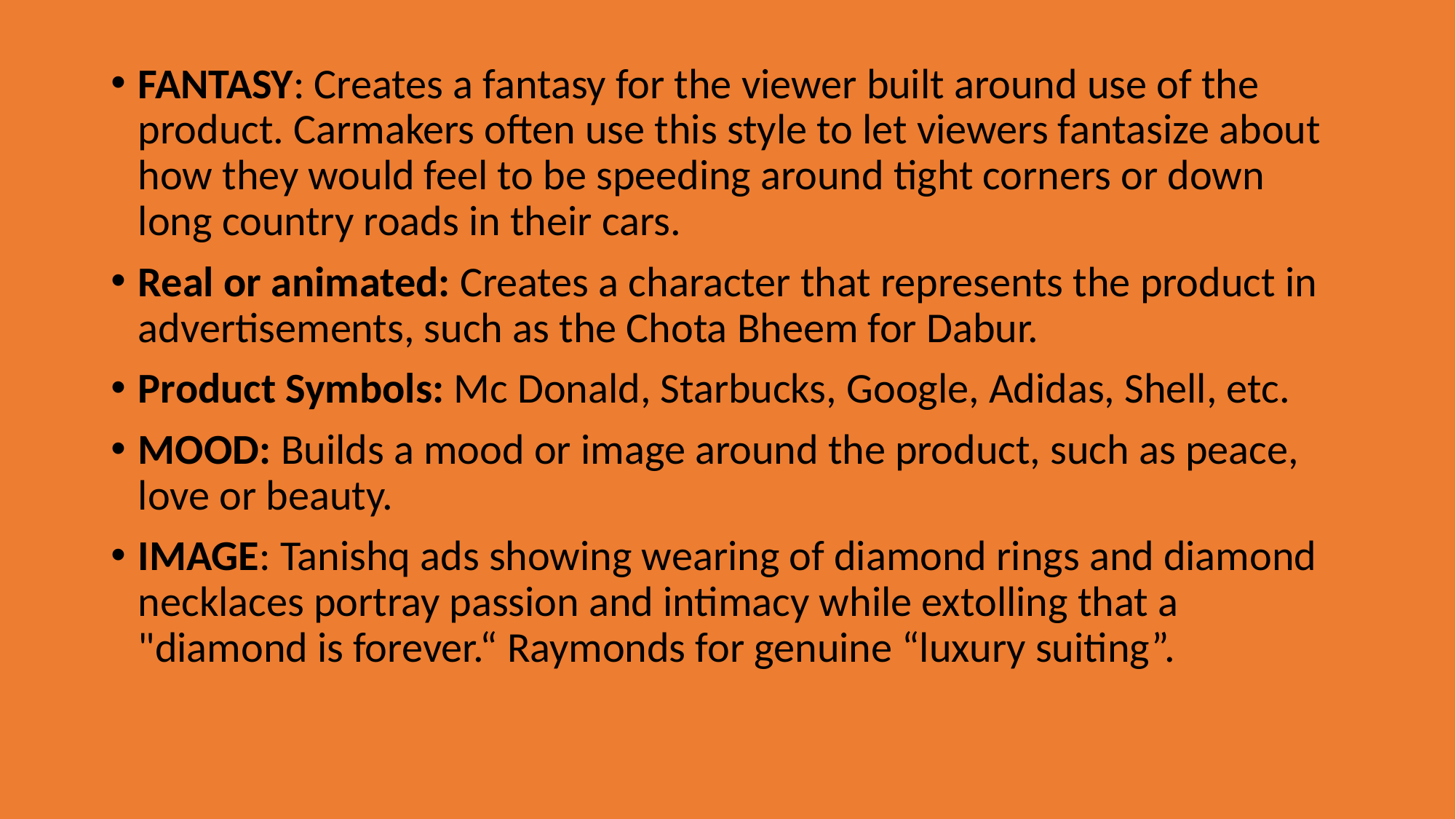

FANTASY: Creates a fantasy for the viewer built around use of the product. Carmakers often use this style to let viewers fantasize about how they would feel to be speeding around tight corners or down long country roads in their cars.
Real or animated: Creates a character that represents the product in advertisements, such as the Chota Bheem for Dabur.
Product Symbols: Mc Donald, Starbucks, Google, Adidas, Shell, etc.
MOOD: Builds a mood or image around the product, such as peace, love or beauty.
IMAGE: Tanishq ads showing wearing of diamond rings and diamond necklaces portray passion and intimacy while extolling that a "diamond is forever.“ Raymonds for genuine “luxury suiting”.